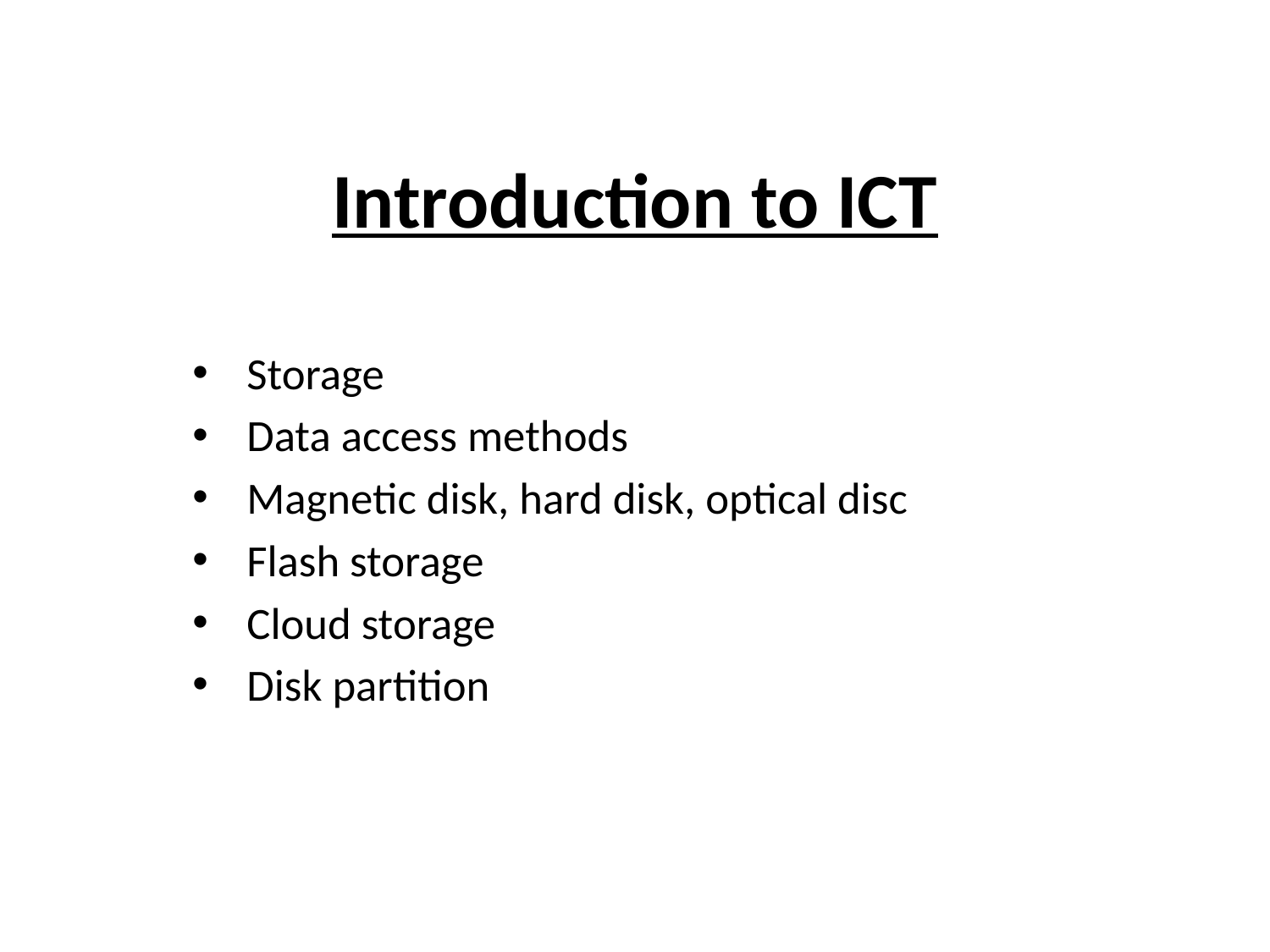

# Introduction to ICT
Storage
Data access methods
Magnetic disk, hard disk, optical disc
Flash storage
Cloud storage
Disk partition